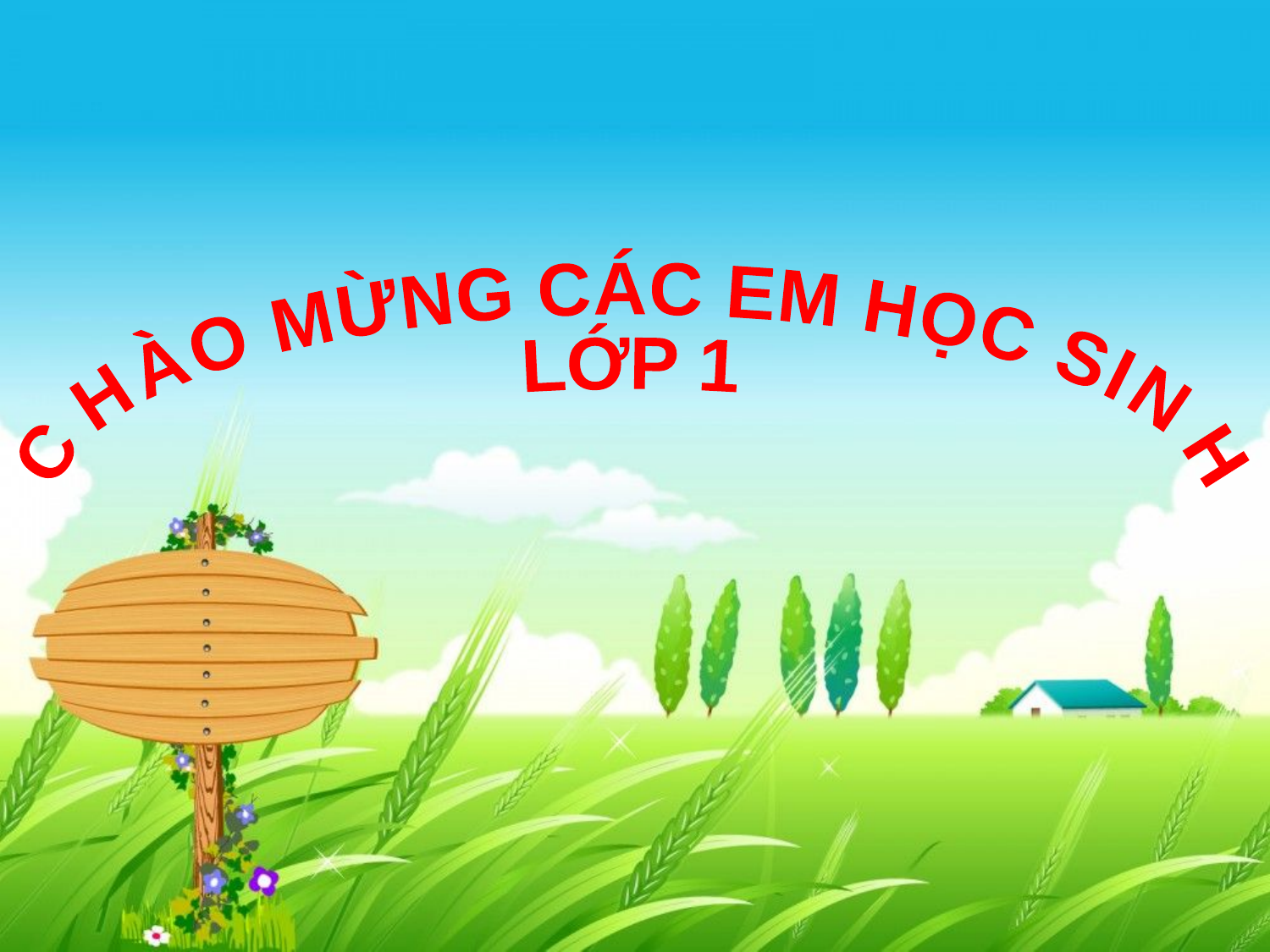

CHÀO MỪNG CÁC EM HỌC SINH
LỚP 1